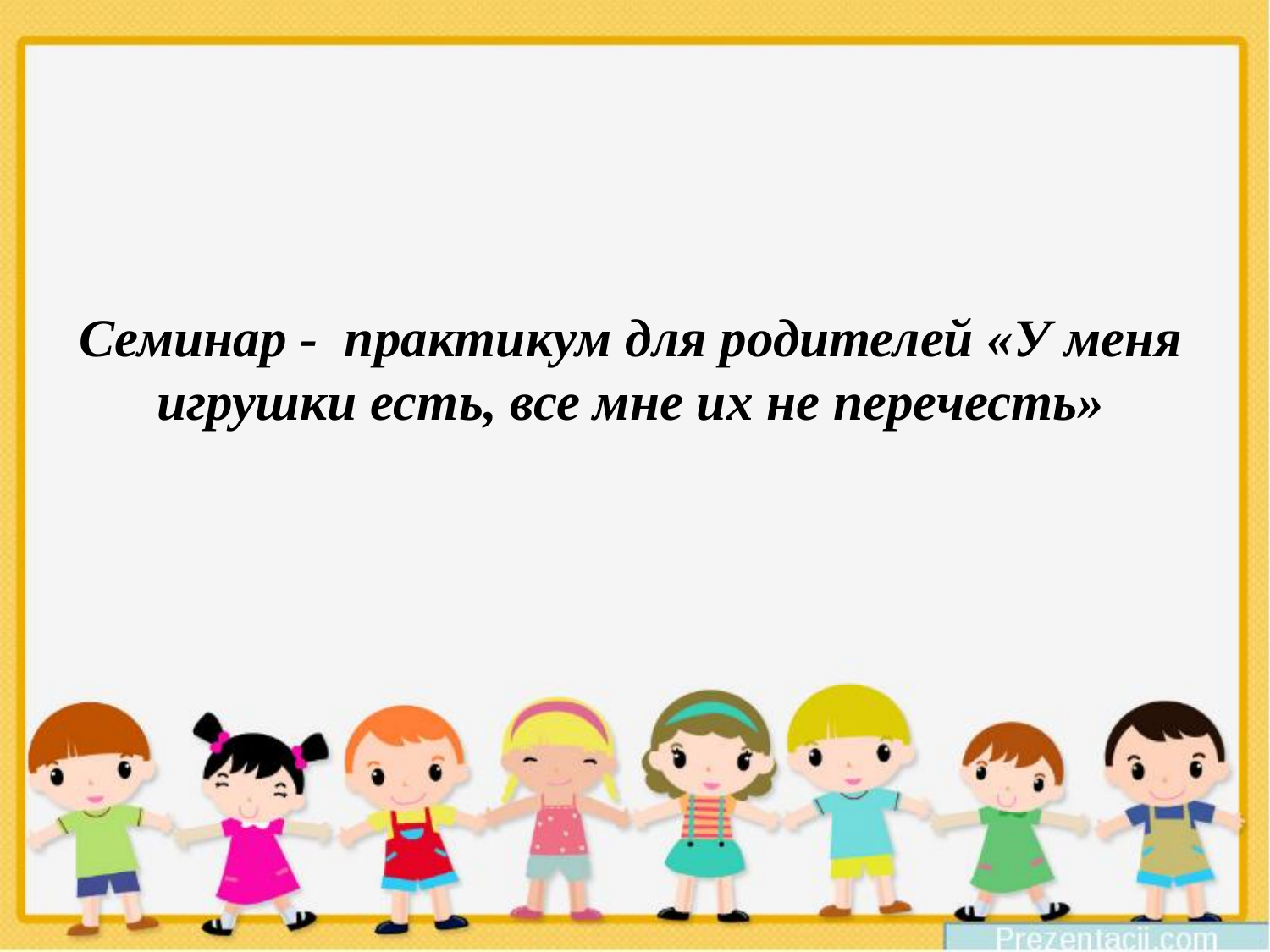

# Семинар -  практикум для родителей «У меня игрушки есть, все мне их не перечесть»